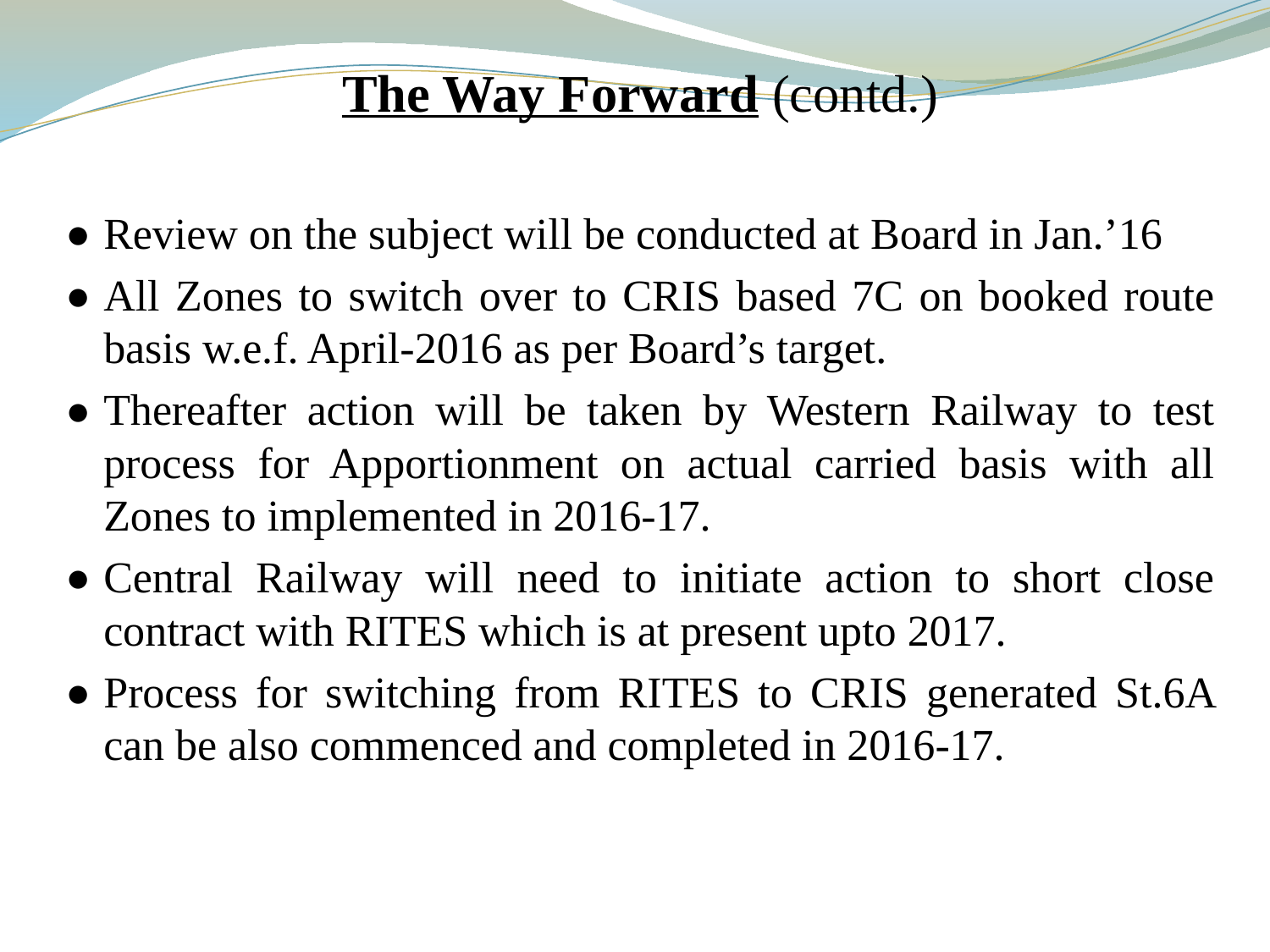

The Way Forward (contd.)

Review on the subject will be conducted at Board in Jan.’16
All Zones to switch over to CRIS based 7C on booked route basis w.e.f. April-2016 as per Board’s target.
Thereafter action will be taken by Western Railway to test process for Apportionment on actual carried basis with all Zones to implemented in 2016-17.
Central Railway will need to initiate action to short close contract with RITES which is at present upto 2017.
Process for switching from RITES to CRIS generated St.6A can be also commenced and completed in 2016-17.